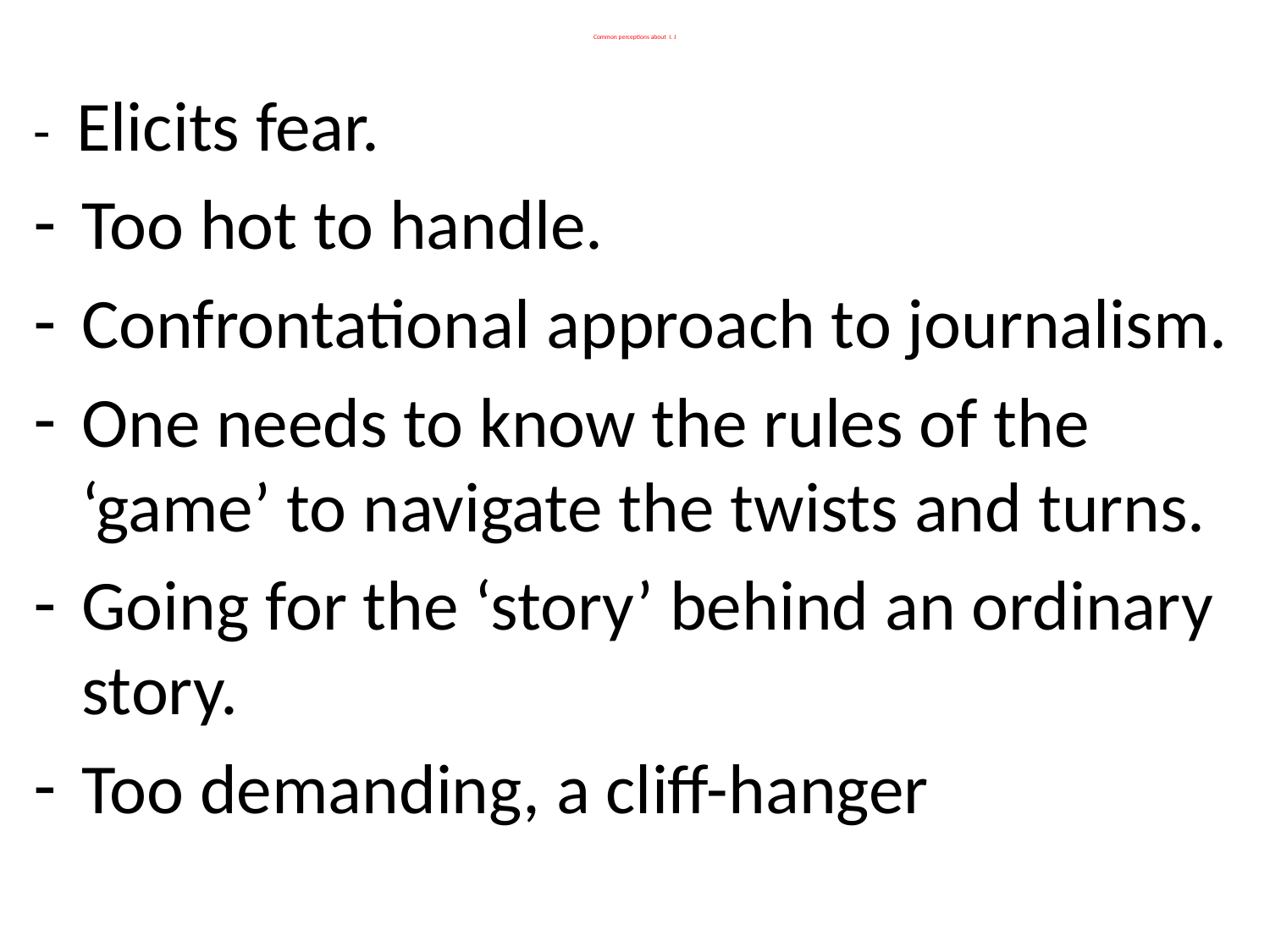

# Common perceptions about  I. J
-  Elicits fear.
Too hot to handle.
Confrontational approach to journalism.
One needs to know the rules of the ‘game’ to navigate the twists and turns.
Going for the ‘story’ behind an ordinary story.
Too demanding, a cliff-hanger